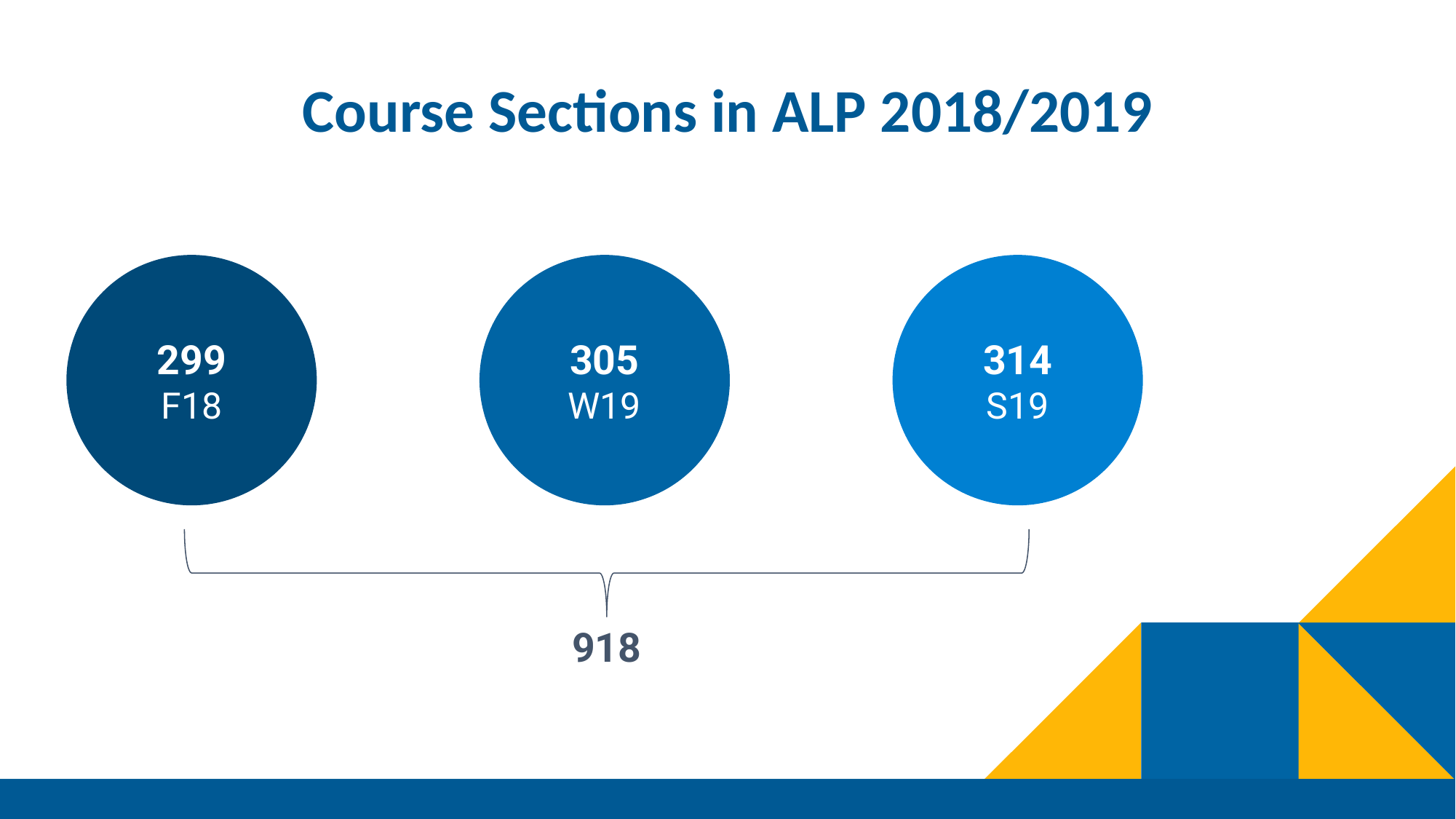

# Course Sections in ALP 2018/2019

299
F18
305
W19
314
S19
918